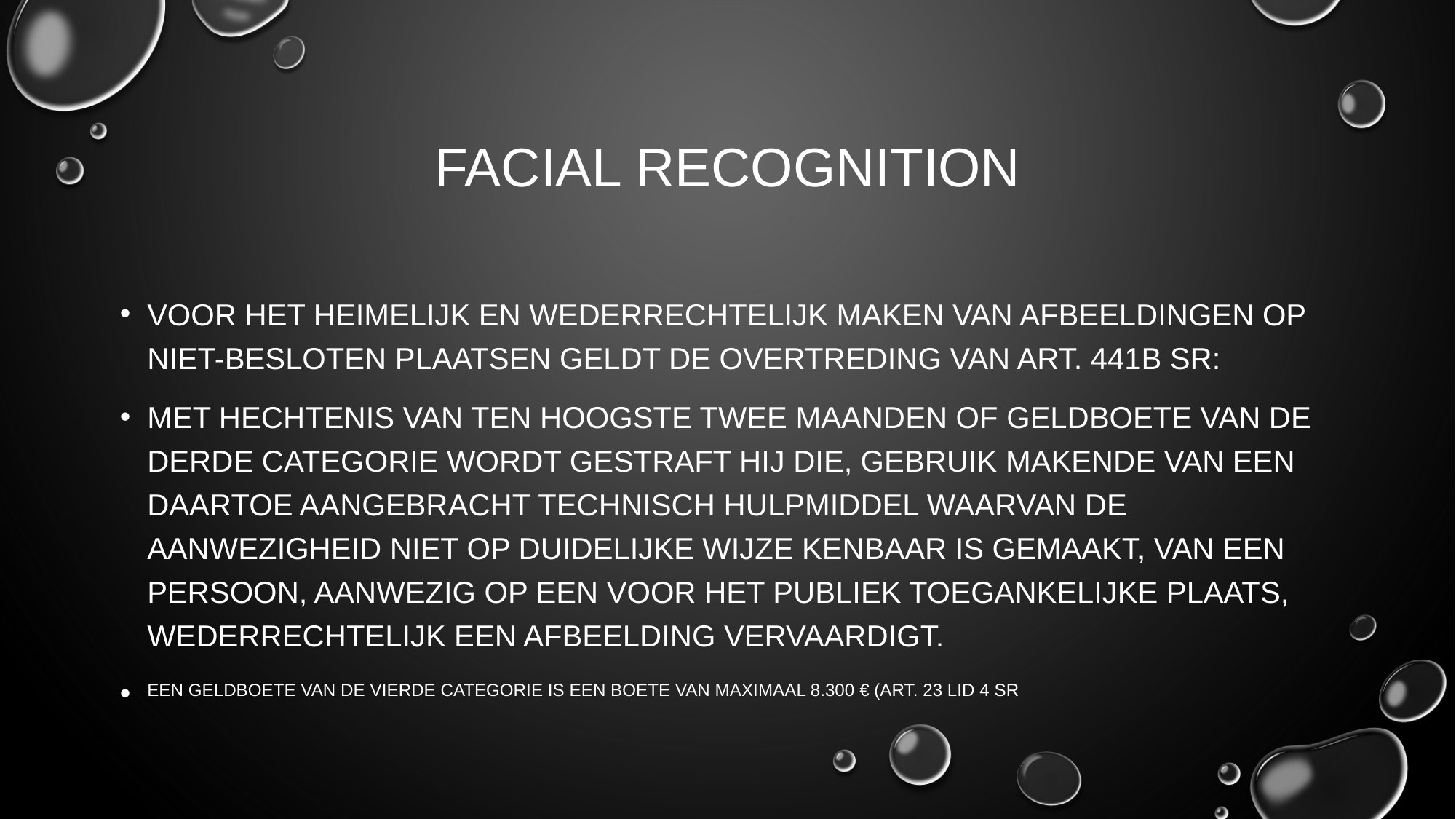

# Facial Recognition
Voor het heimelijk en wederrechtelijk maken van afbeeldingen op niet-besloten plaatsen geldt de overtreding van art. 441b Sr:
Met hechtenis van ten hoogste twee maanden of geldboete van de derde categorie wordt gestraft hij die, gebruik makende van een daartoe aangebracht technisch hulpmiddel waarvan de aanwezigheid niet op duidelijke wijze kenbaar is gemaakt, van een persoon, aanwezig op een voor het publiek toegankelijke plaats, wederrechtelijk een afbeelding vervaardigt.
Een geldboete van de vierde categorie is een boete van maximaal 8.300 € (art. 23 lid 4 Sr